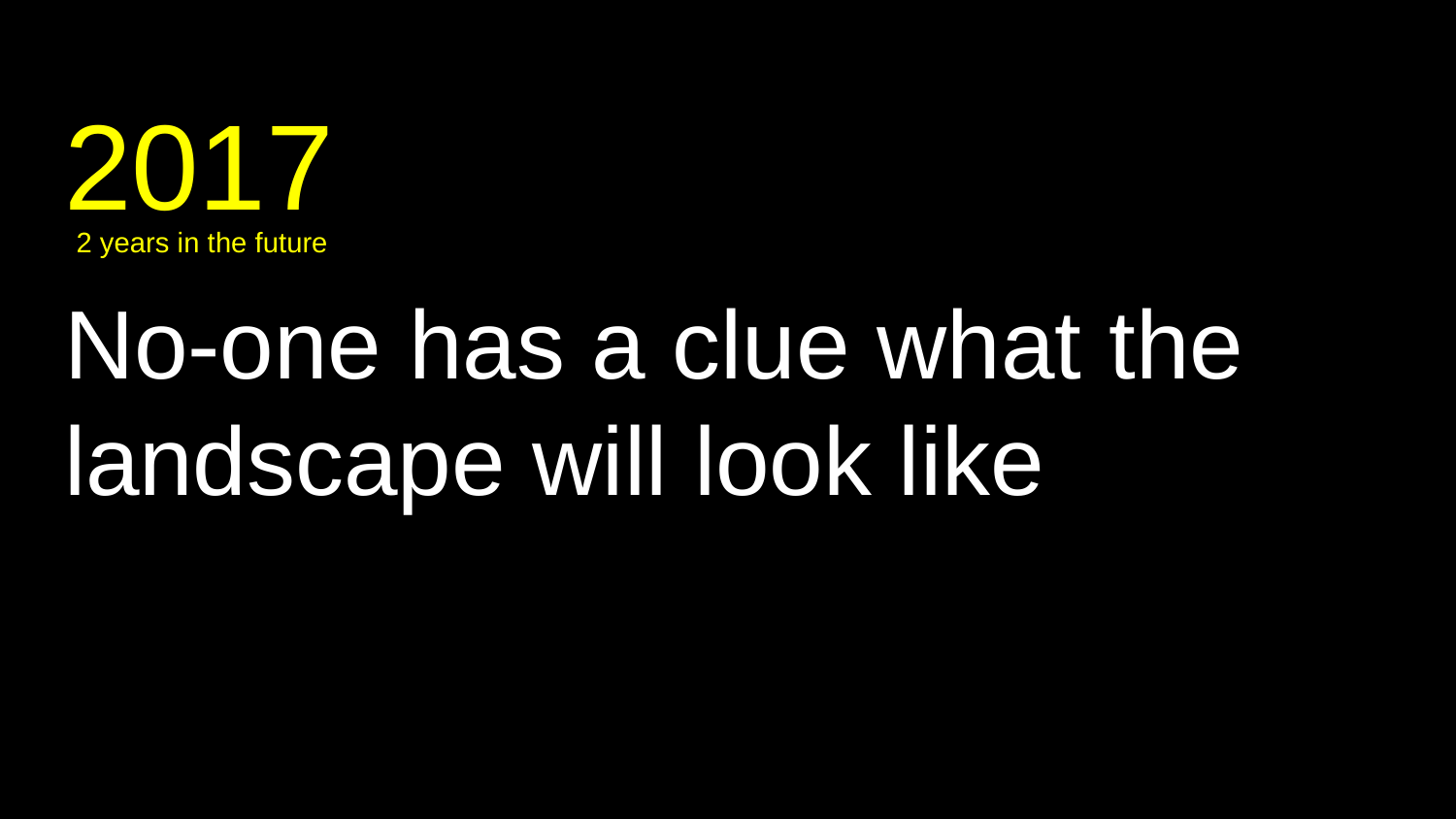

2017
2 years in the future
# No-one has a clue what the landscape will look like